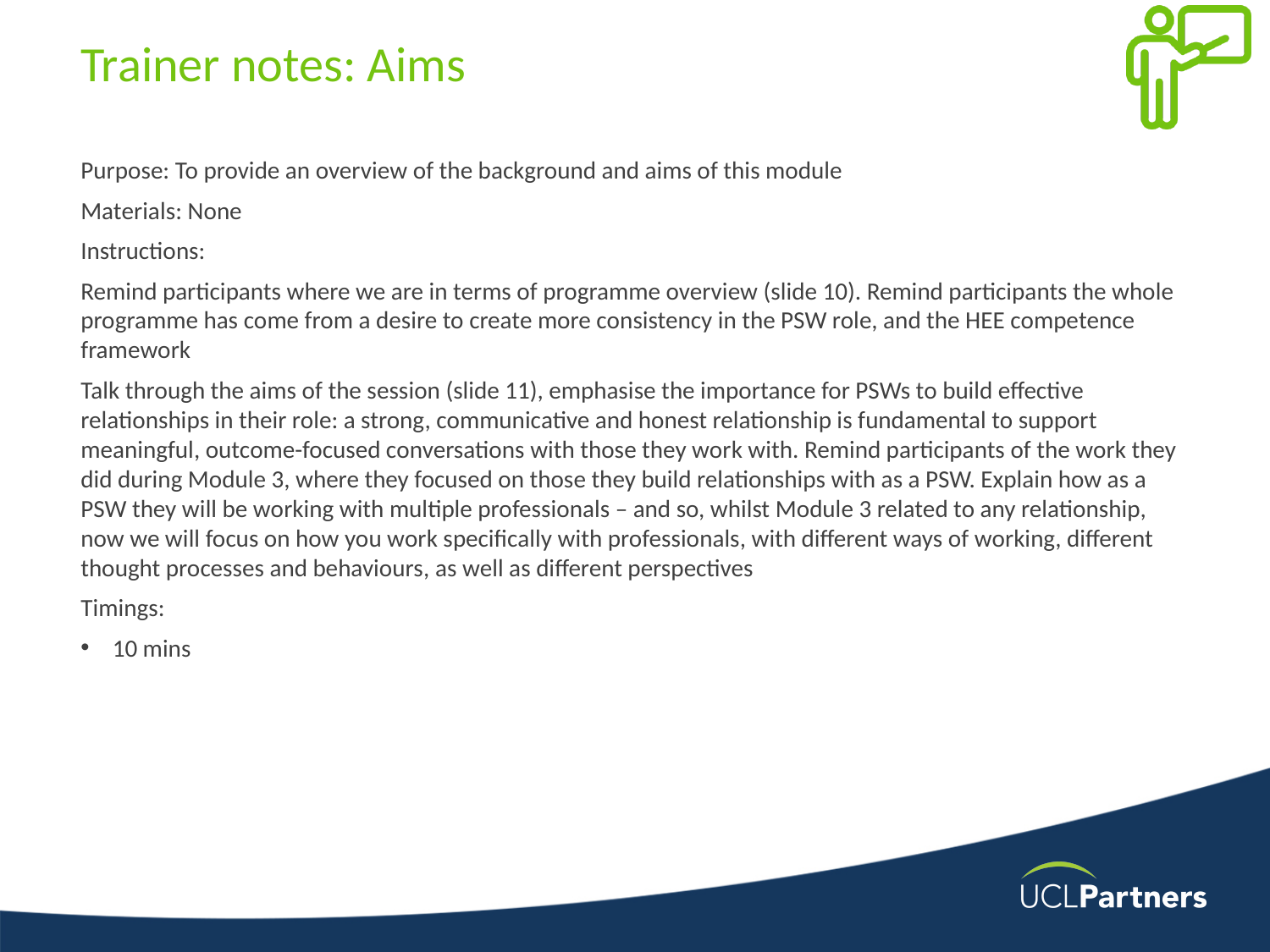

# Trainer notes: Aims
Purpose: To provide an overview of the background and aims of this module
Materials: None
Instructions:
Remind participants where we are in terms of programme overview (slide 10). Remind participants the whole programme has come from a desire to create more consistency in the PSW role, and the HEE competence framework
Talk through the aims of the session (slide 11), emphasise the importance for PSWs to build effective relationships in their role: a strong, communicative and honest relationship is fundamental to support meaningful, outcome-focused conversations with those they work with. Remind participants of the work they did during Module 3, where they focused on those they build relationships with as a PSW. Explain how as a PSW they will be working with multiple professionals – and so, whilst Module 3 related to any relationship, now we will focus on how you work specifically with professionals, with different ways of working, different thought processes and behaviours, as well as different perspectives
Timings:
10 mins